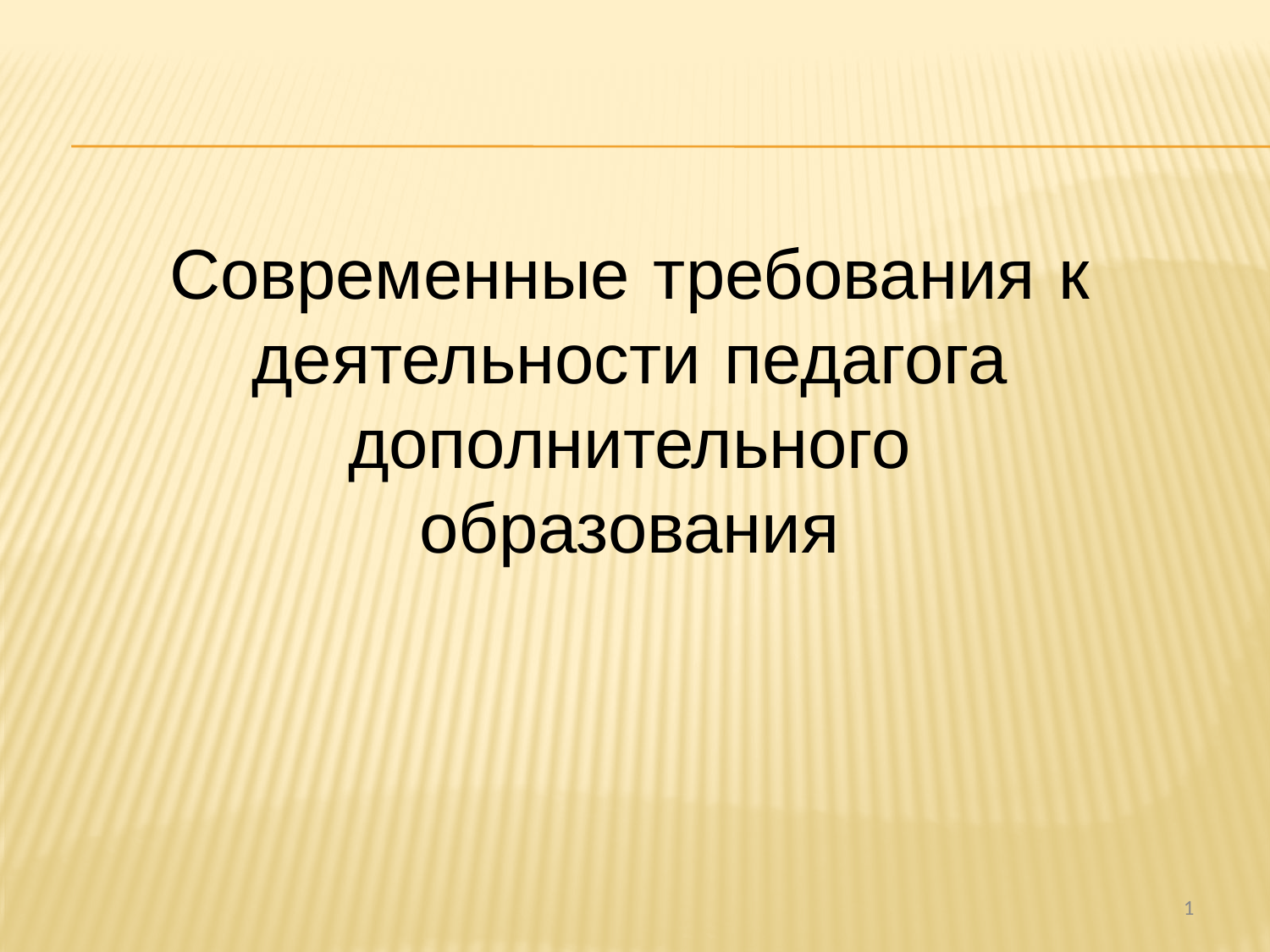

Современные требования к деятельности педагога дополнительного образования
1